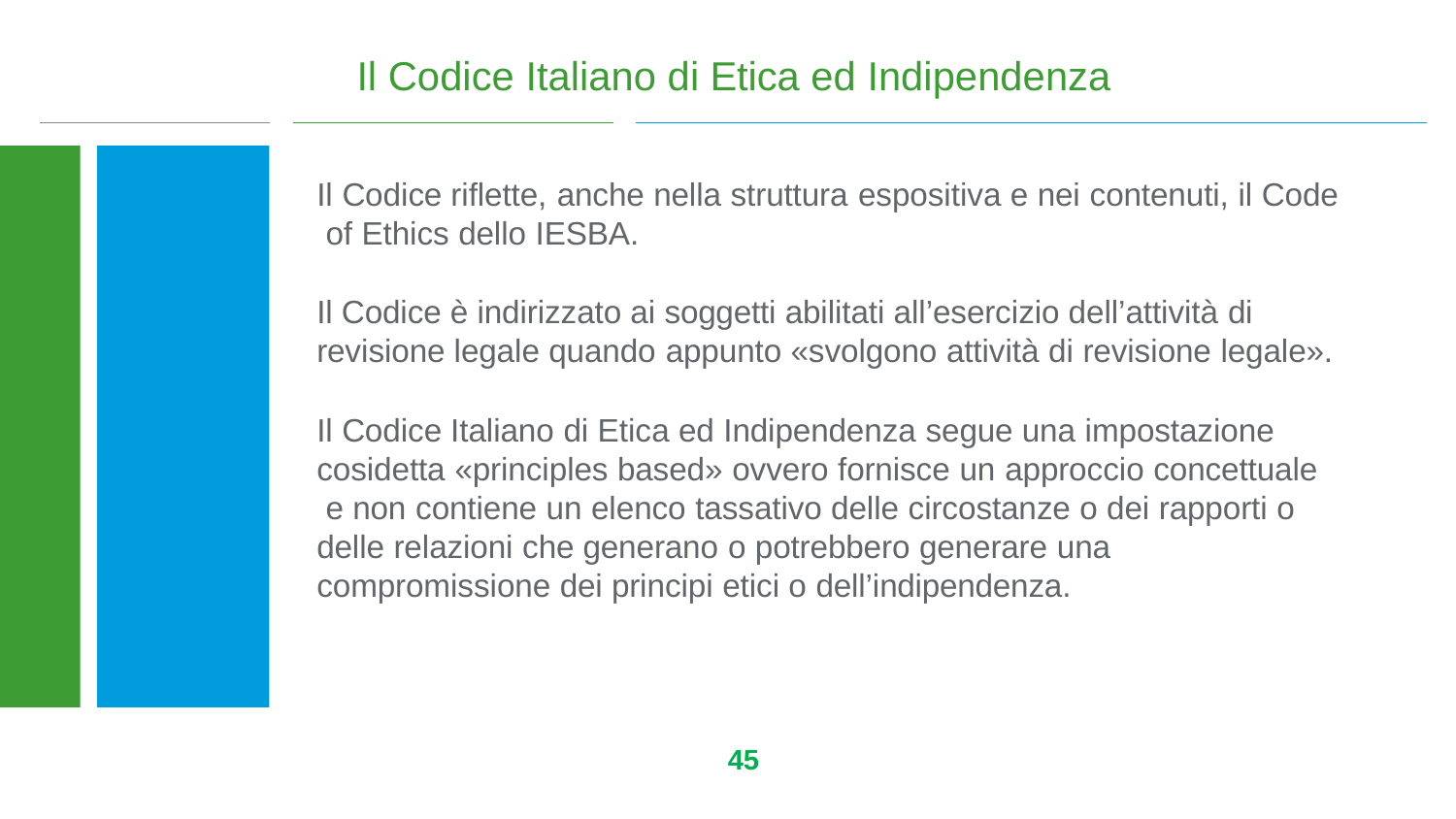

# Il Codice Italiano di Etica ed Indipendenza
Il Codice riflette, anche nella struttura espositiva e nei contenuti, il Code  of Ethics dello IESBA.

Il Codice è indirizzato ai soggetti abilitati all’esercizio dell’attività di  revisione legale quando appunto «svolgono attività di revisione legale».

Il Codice Italiano di Etica ed Indipendenza segue una impostazione  cosidetta «principles based» ovvero fornisce un approccio concettuale  e non contiene un elenco tassativo delle circostanze o dei rapporti o  delle relazioni che generano o potrebbero generare una  compromissione dei principi etici o dell’indipendenza.
45